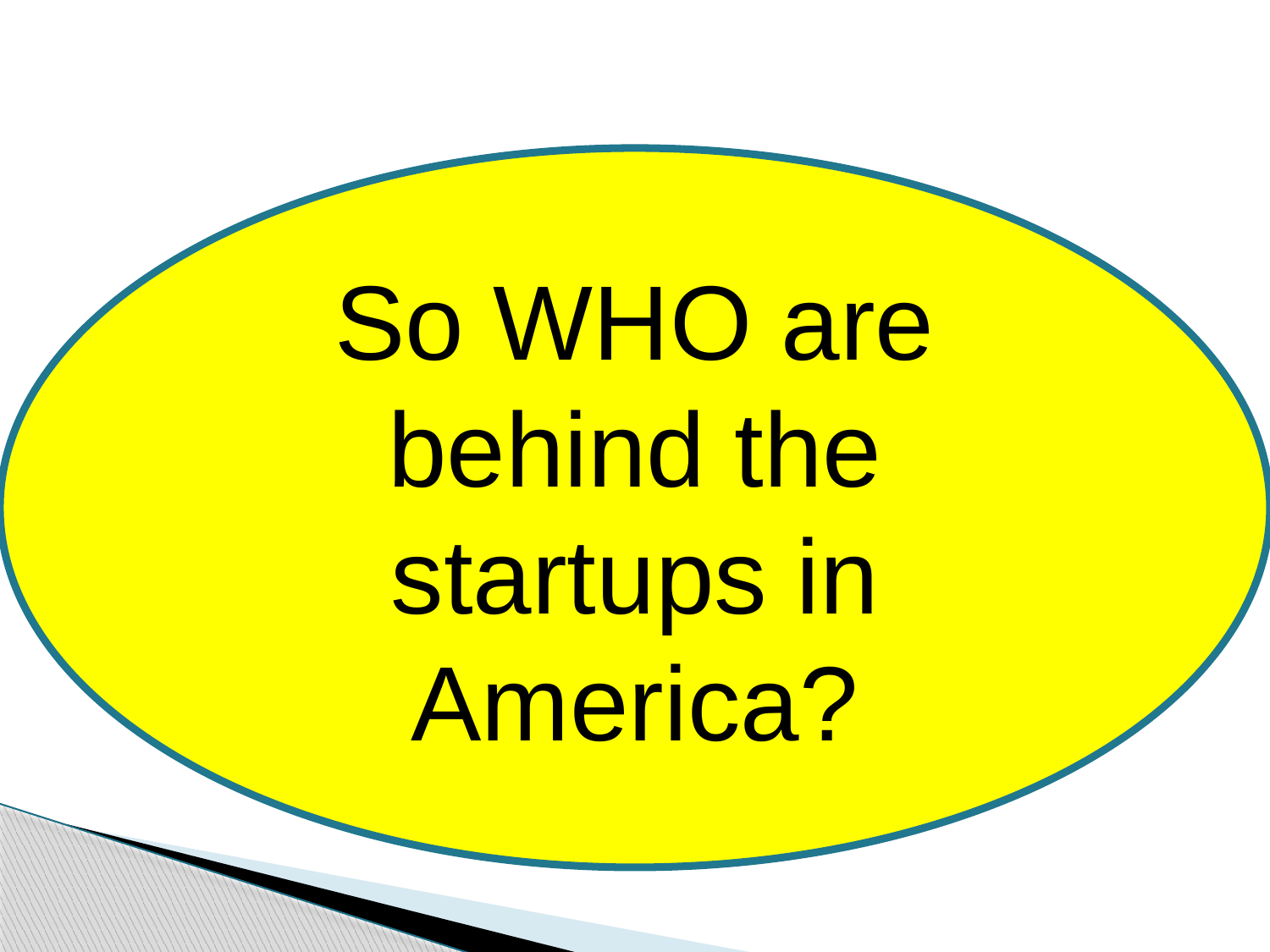

So WHO are behind the startups in America?